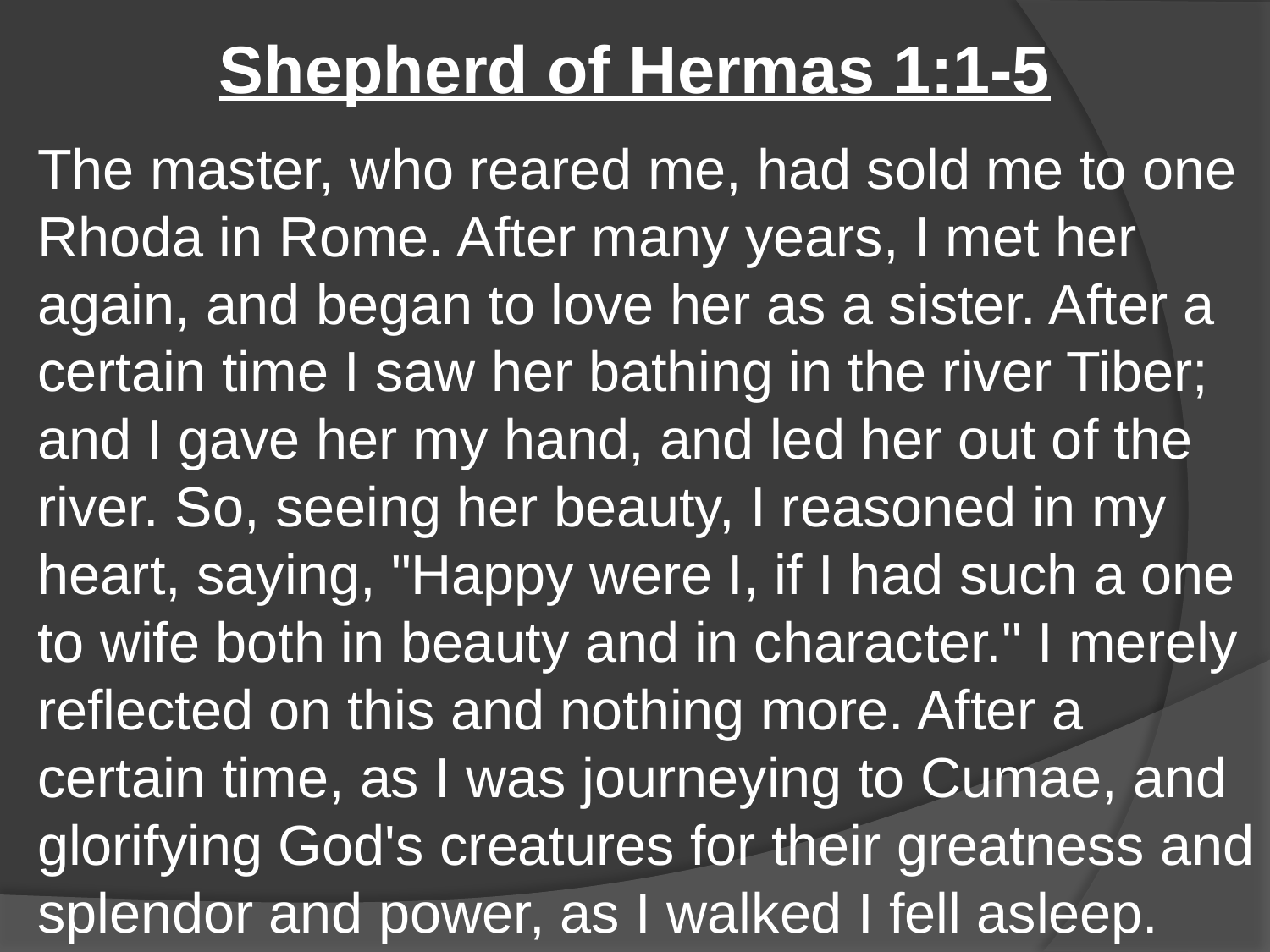

# Shepherd of Hermas 1:1-5
The master, who reared me, had sold me to one Rhoda in Rome. After many years, I met her again, and began to love her as a sister. After a certain time I saw her bathing in the river Tiber; and I gave her my hand, and led her out of the river. So, seeing her beauty, I reasoned in my heart, saying, "Happy were I, if I had such a one to wife both in beauty and in character." I merely reflected on this and nothing more. After a certain time, as I was journeying to Cumae, and glorifying God's creatures for their greatness and splendor and power, as I walked I fell asleep.